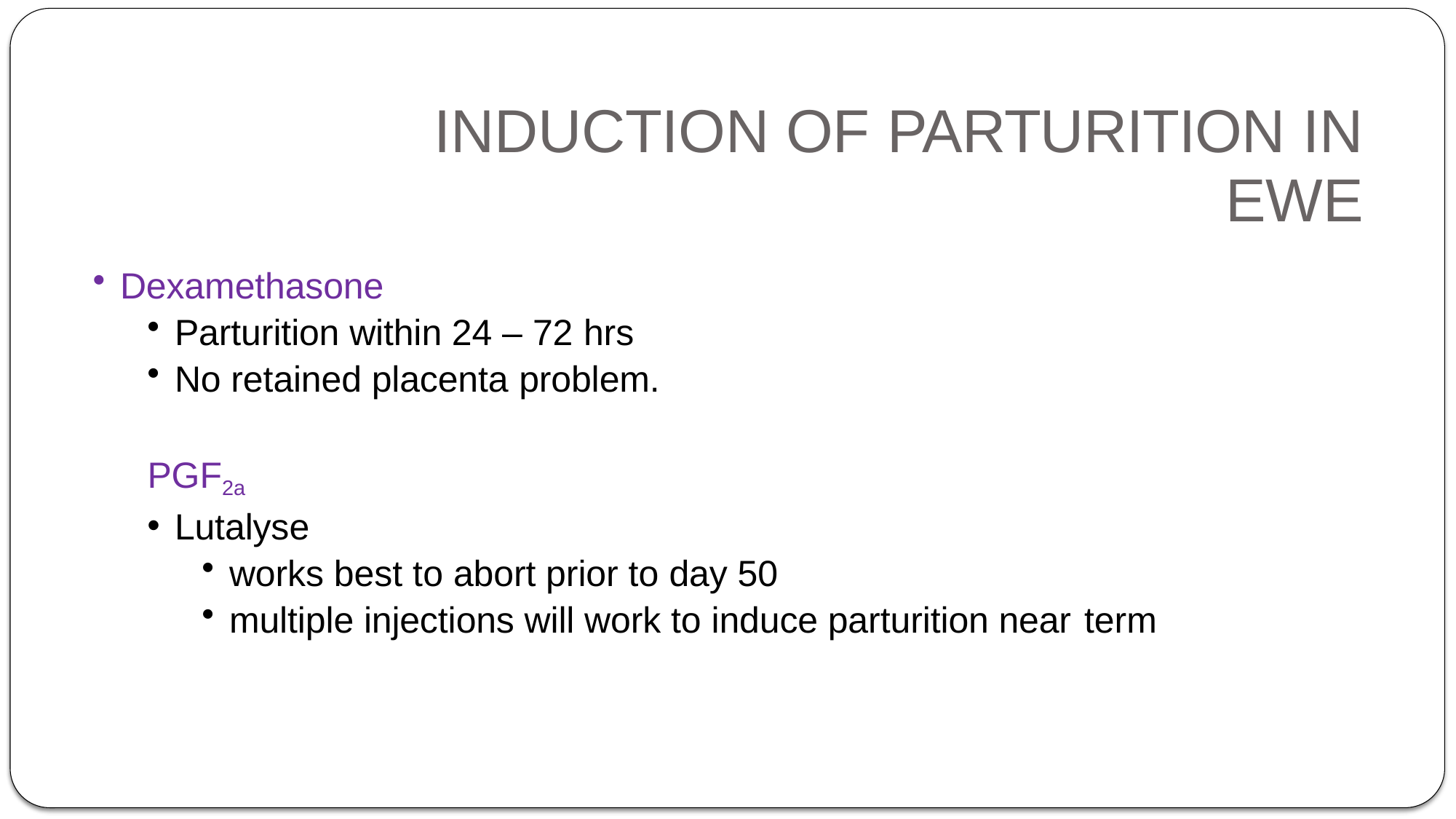

# INDUCTION OF PARTURITION IN
EWE
Dexamethasone
Parturition within 24 – 72 hrs
No retained placenta problem.

PGF2a
Lutalyse
works best to abort prior to day 50
multiple injections will work to induce parturition near term